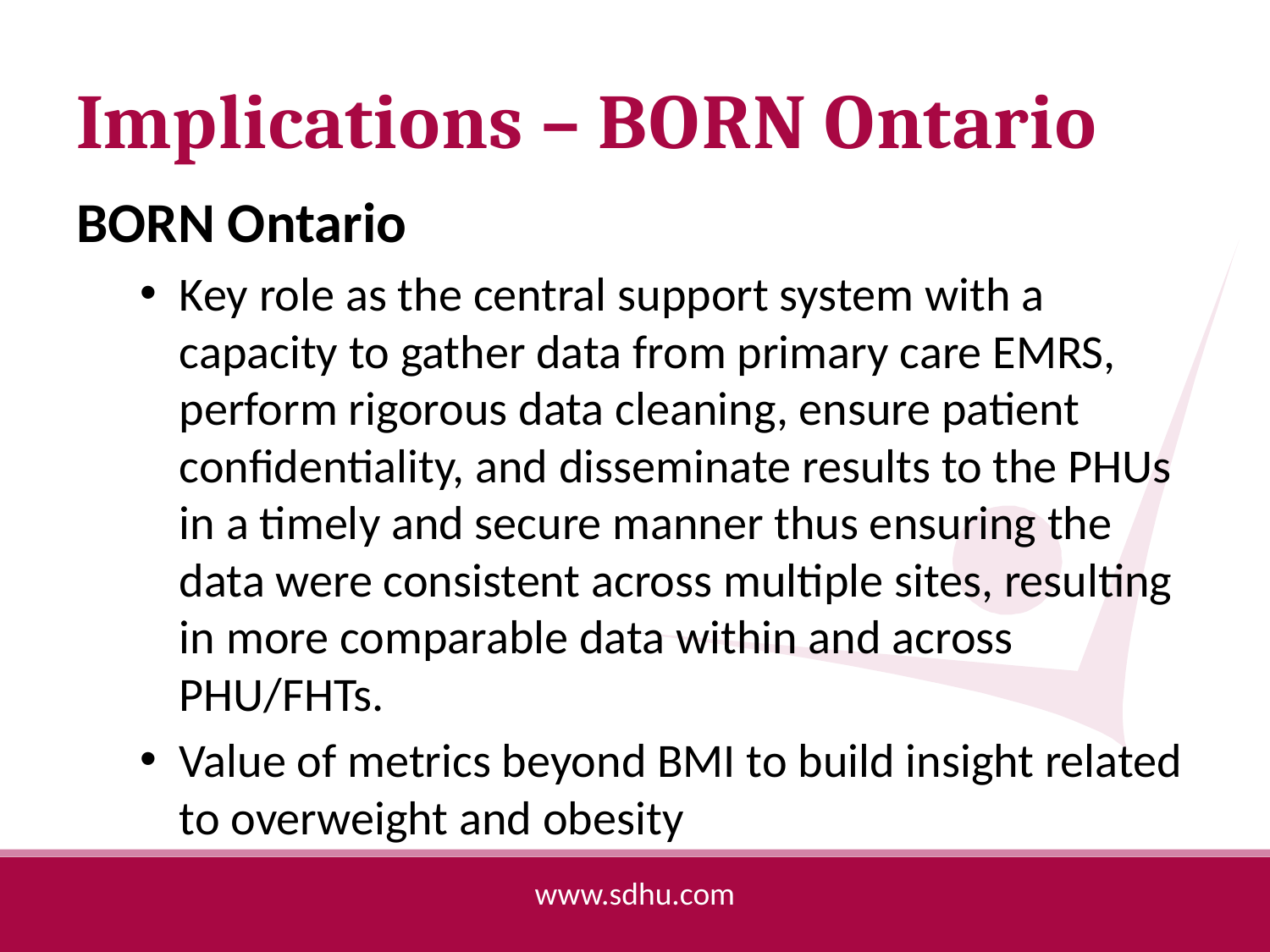

# Implications – BORN Ontario
BORN Ontario
Key role as the central support system with a capacity to gather data from primary care EMRS, perform rigorous data cleaning, ensure patient confidentiality, and disseminate results to the PHUs in a timely and secure manner thus ensuring the data were consistent across multiple sites, resulting in more comparable data within and across PHU/FHTs.
Value of metrics beyond BMI to build insight related to overweight and obesity

www.sdhu.com